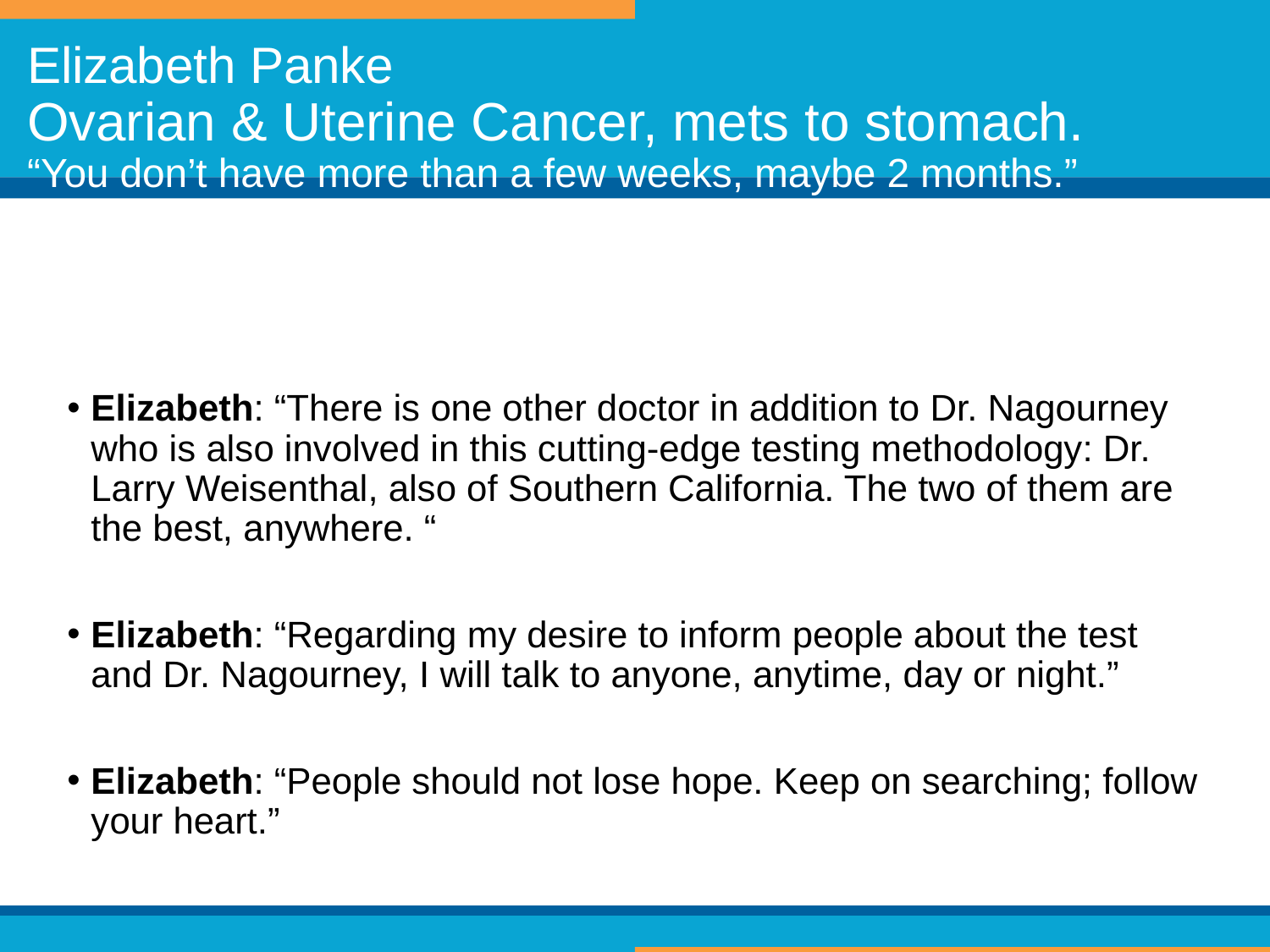

# Elizabeth Panke Ovarian & Uterine Cancer, mets to stomach. “You don’t have more than a few weeks, maybe 2 months.”

Elizabeth: “There is one other doctor in addition to Dr. Nagourney who is also involved in this cutting-edge testing methodology: Dr. Larry Weisenthal, also of Southern California. The two of them are the best, anywhere. “

Elizabeth: “Regarding my desire to inform people about the test and Dr. Nagourney, I will talk to anyone, anytime, day or night.”

Elizabeth: “People should not lose hope. Keep on searching; follow your heart.”